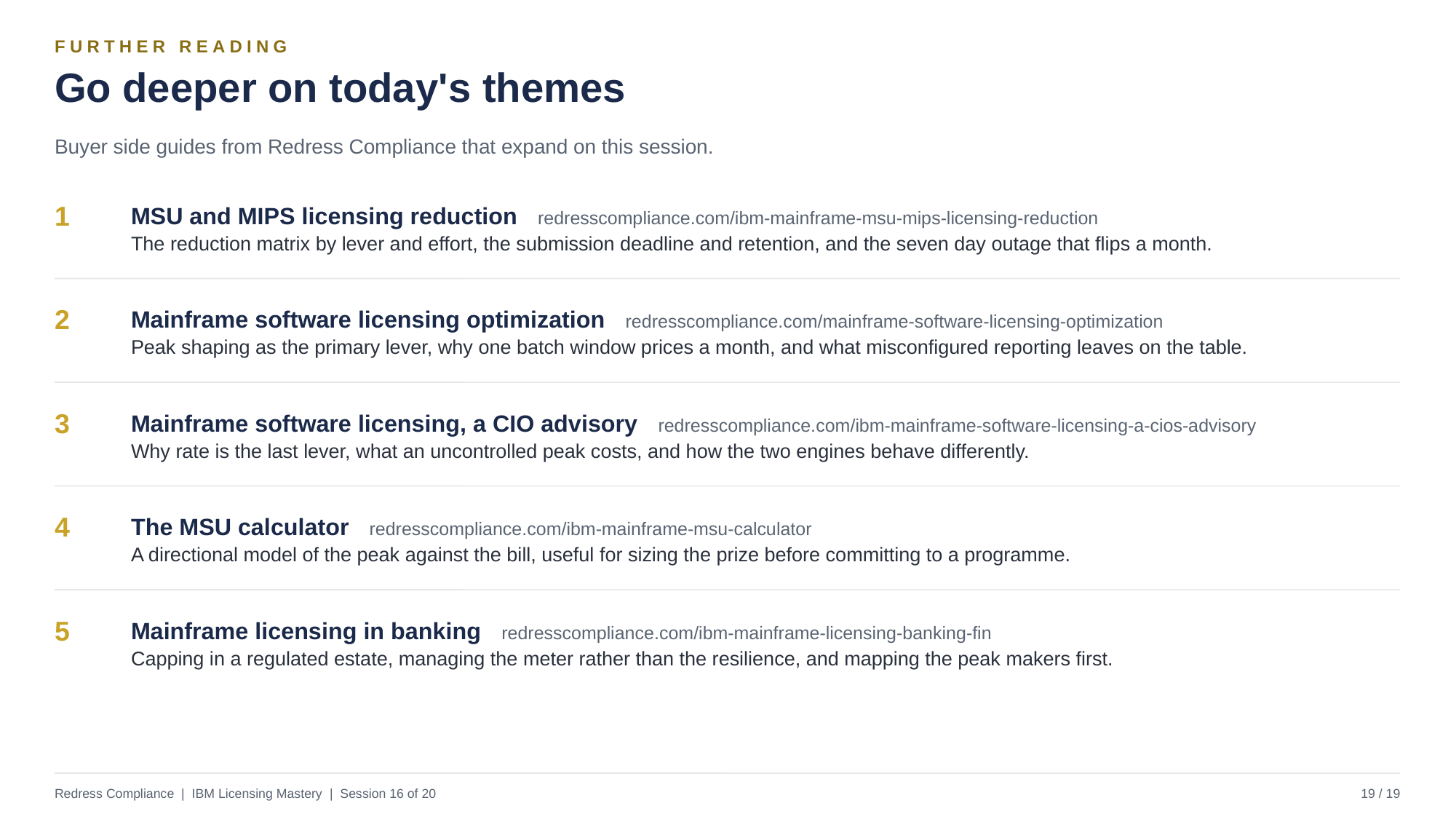

FURTHER READING
Go deeper on today's themes
Buyer side guides from Redress Compliance that expand on this session.
MSU and MIPS licensing reduction    redresscompliance.com/ibm-mainframe-msu-mips-licensing-reduction
The reduction matrix by lever and effort, the submission deadline and retention, and the seven day outage that flips a month.
1

Mainframe software licensing optimization    redresscompliance.com/mainframe-software-licensing-optimization
Peak shaping as the primary lever, why one batch window prices a month, and what misconfigured reporting leaves on the table.
2

Mainframe software licensing, a CIO advisory    redresscompliance.com/ibm-mainframe-software-licensing-a-cios-advisory
Why rate is the last lever, what an uncontrolled peak costs, and how the two engines behave differently.
3

The MSU calculator    redresscompliance.com/ibm-mainframe-msu-calculator
A directional model of the peak against the bill, useful for sizing the prize before committing to a programme.
4

Mainframe licensing in banking    redresscompliance.com/ibm-mainframe-licensing-banking-fin
Capping in a regulated estate, managing the meter rather than the resilience, and mapping the peak makers first.
5

Redress Compliance  |  IBM Licensing Mastery  |  Session 16 of 20
19 / 19